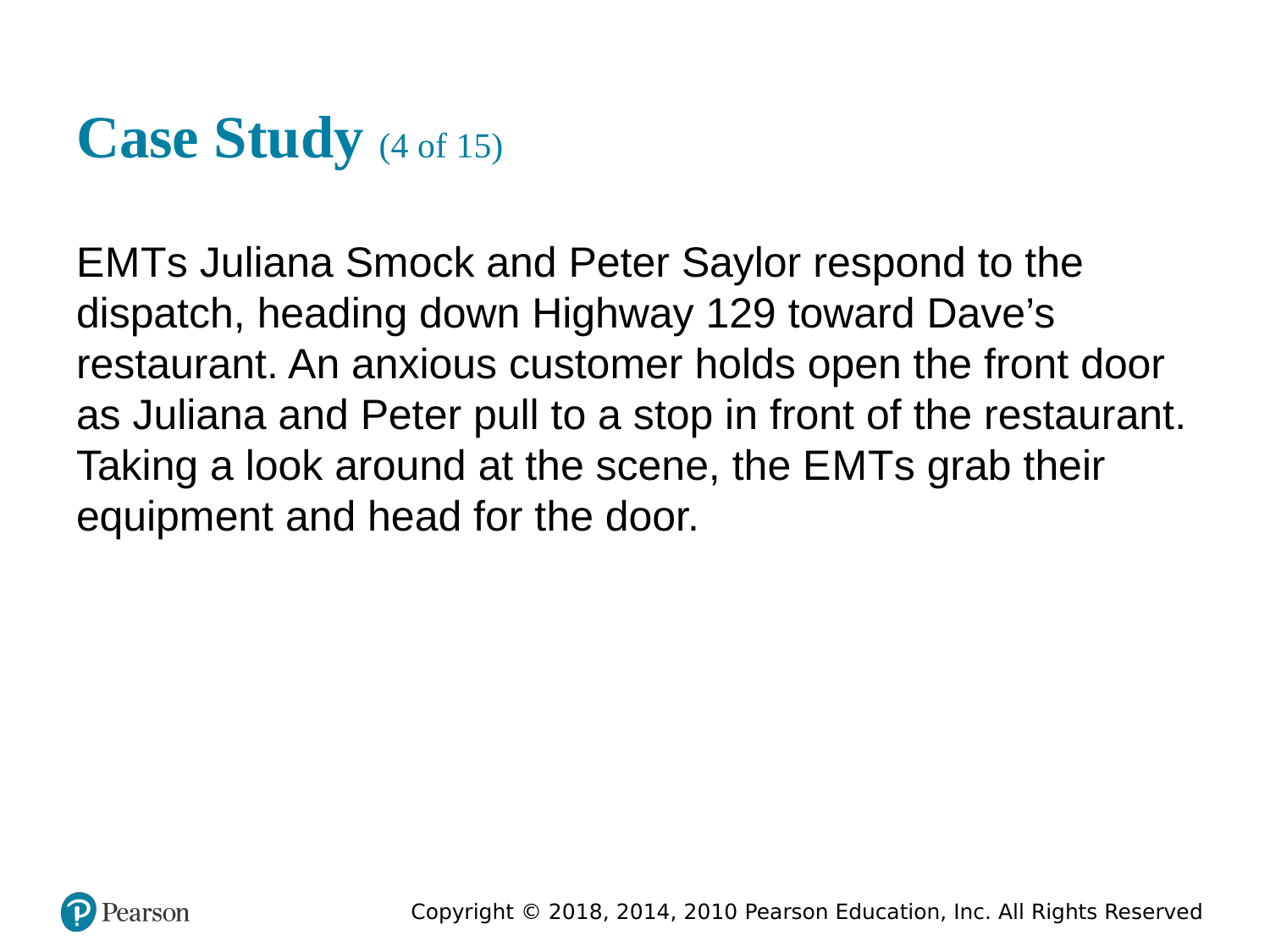

# Case Study (4 of 15)
E M T s Juliana Smock and Peter Saylor respond to the dispatch, heading down Highway 129 toward Dave’s restaurant. An anxious customer holds open the front door as Juliana and Peter pull to a stop in front of the restaurant. Taking a look around at the scene, the E M T s grab their equipment and head for the door.